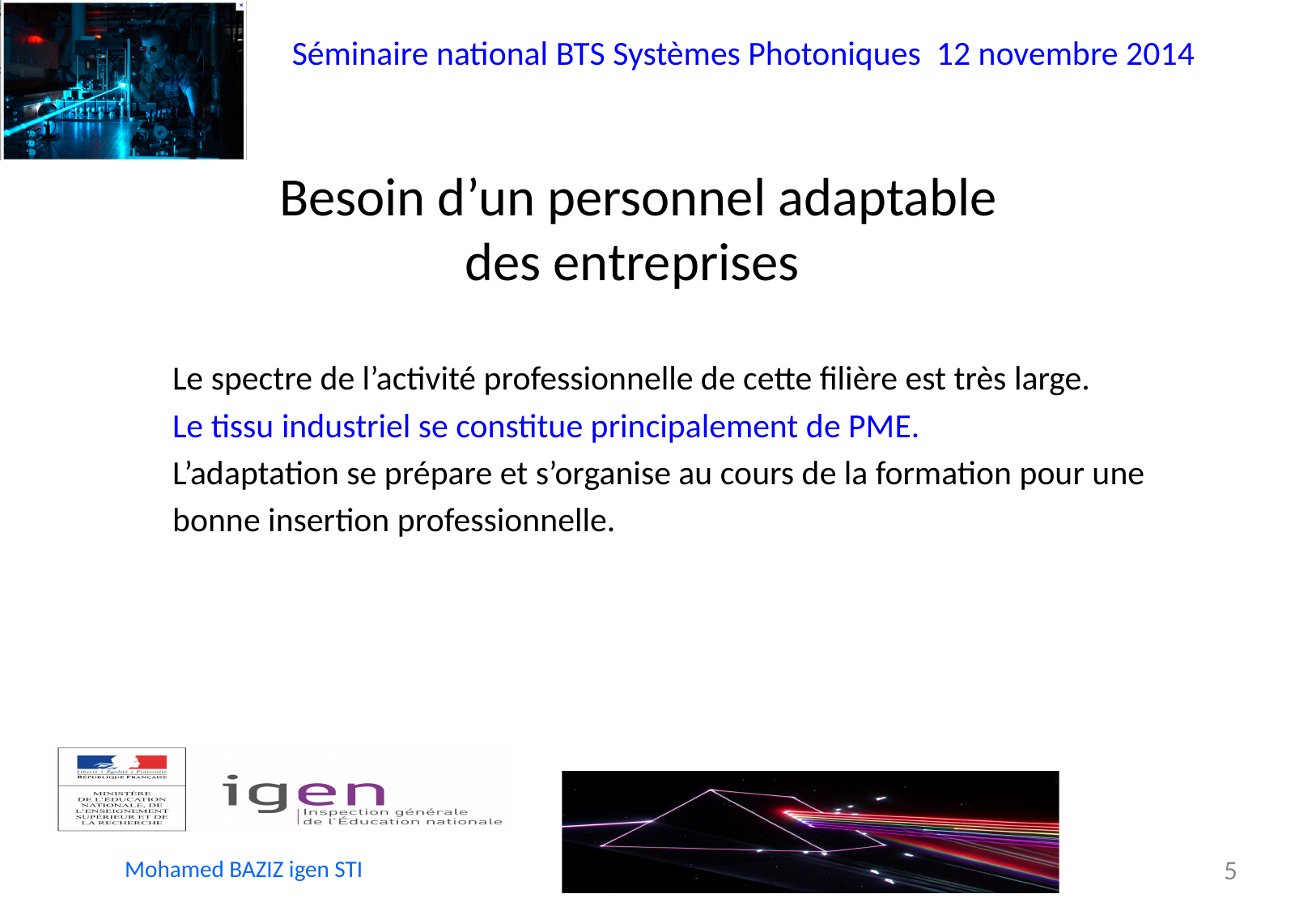

# Besoin d’un personnel adaptable des entreprises
Le spectre de l’activité professionnelle de cette filière est très large.
Le tissu industriel se constitue principalement de PME.
L’adaptation se prépare et s’organise au cours de la formation pour une
bonne insertion professionnelle.
5